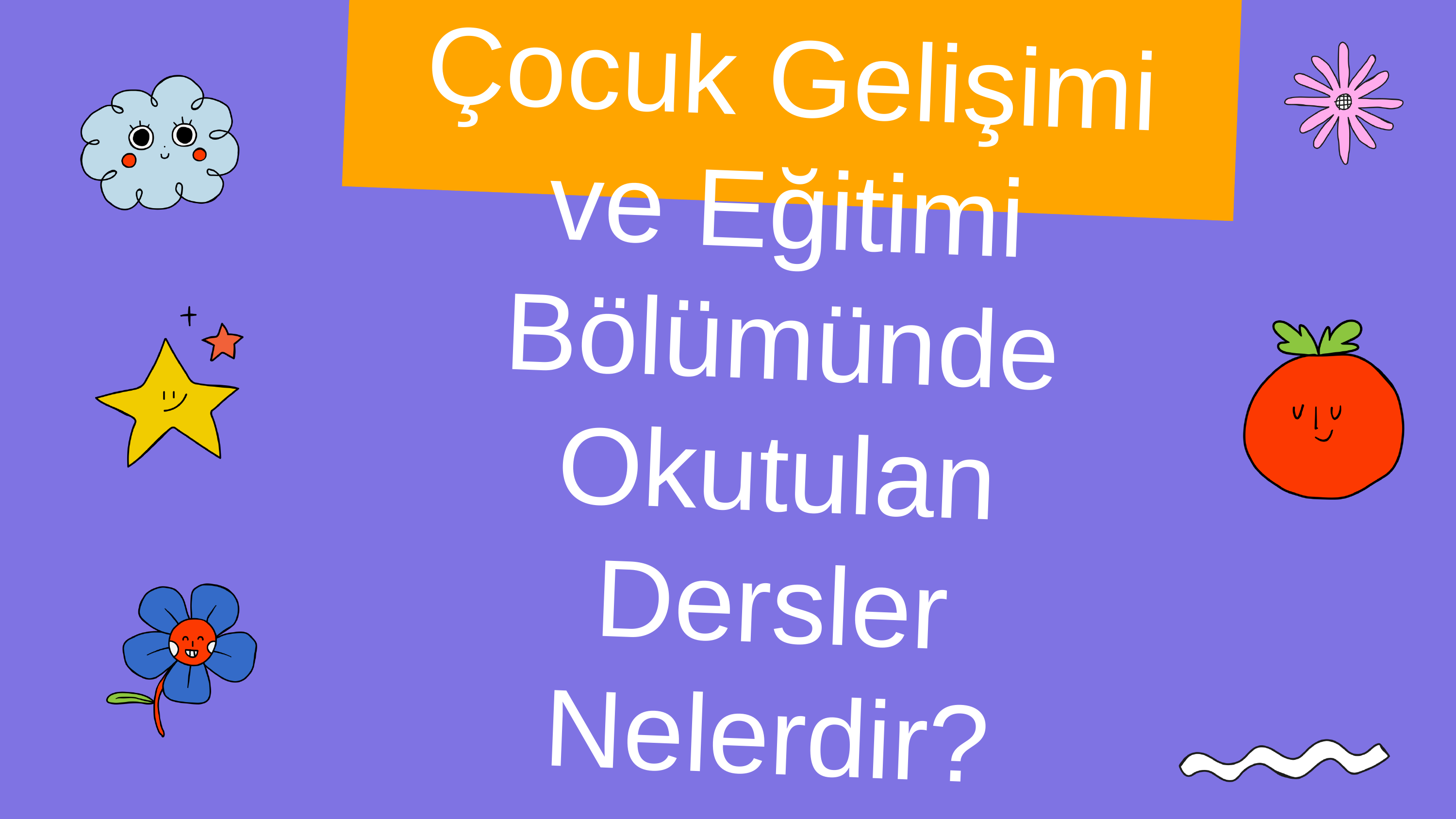

Çocuk Gelişimi ve Eğitimi Bölümünde Okutulan Dersler Nelerdir?